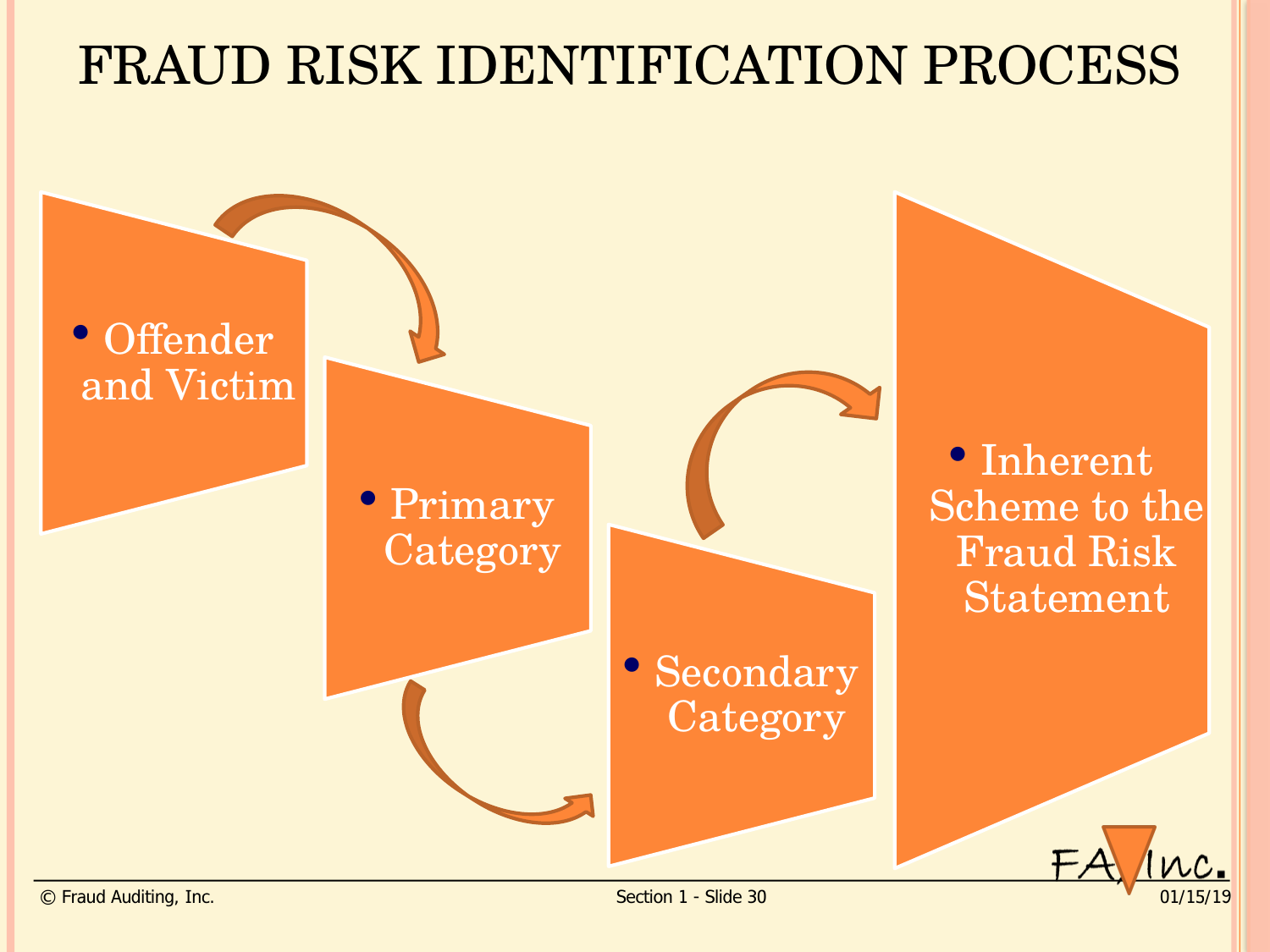

# Fraud Risk Identification process
Offender and Victim
Primary Category
Secondary Category
Inherent Scheme to the Fraud Risk Statement